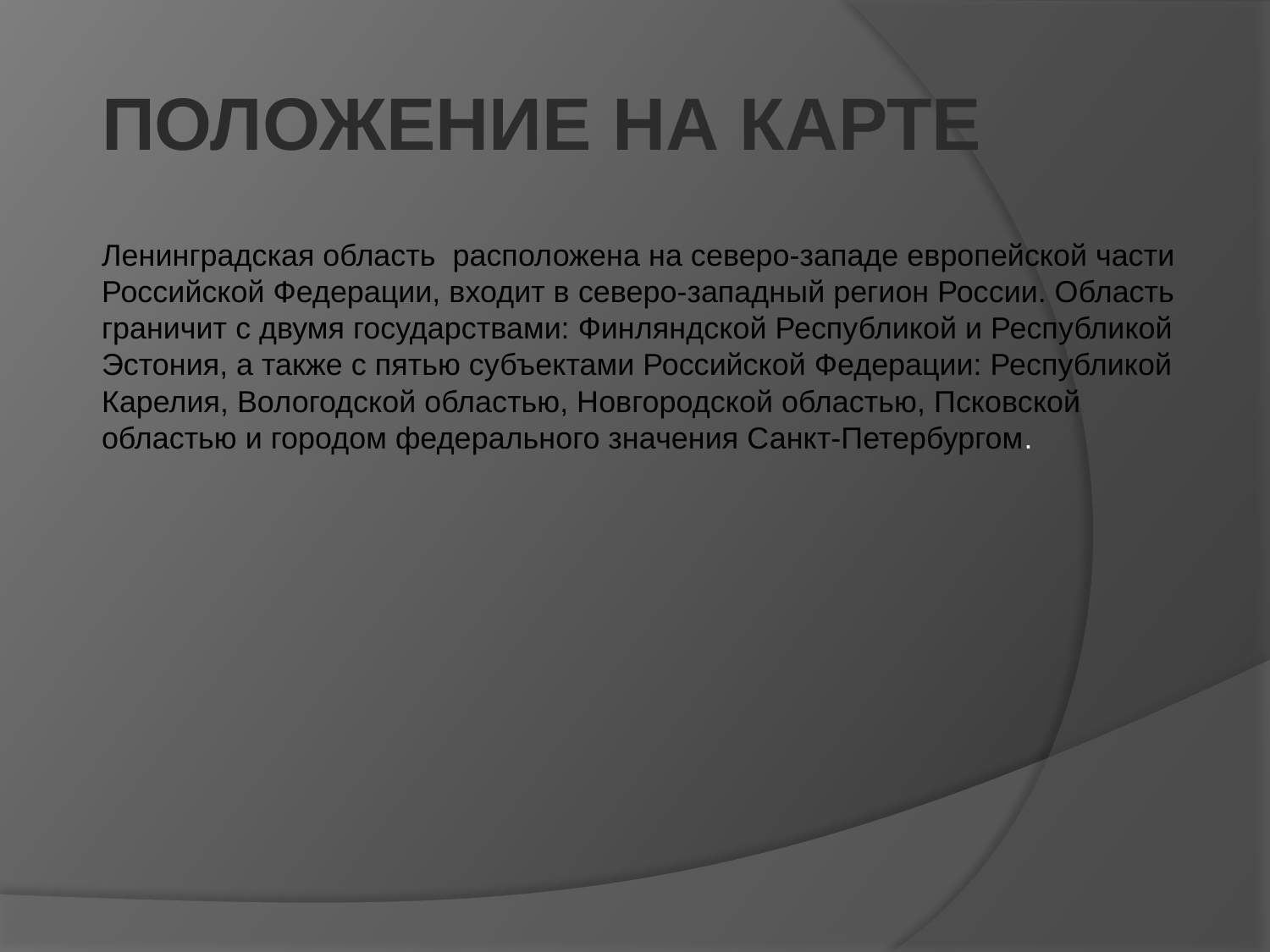

# ПОЛОЖЕНИЕ НА КАРТЕ
Ленинградская область  расположена на северо-западе европейской части Российской Федерации, входит в северо-западный регион России. Область граничит с двумя государствами: Финляндской Республикой и Республикой Эстония, а также с пятью субъектами Российской Федерации: Республикой Карелия, Вологодской областью, Новгородской областью, Псковской областью и городом федерального значения Санкт-Петербургом.